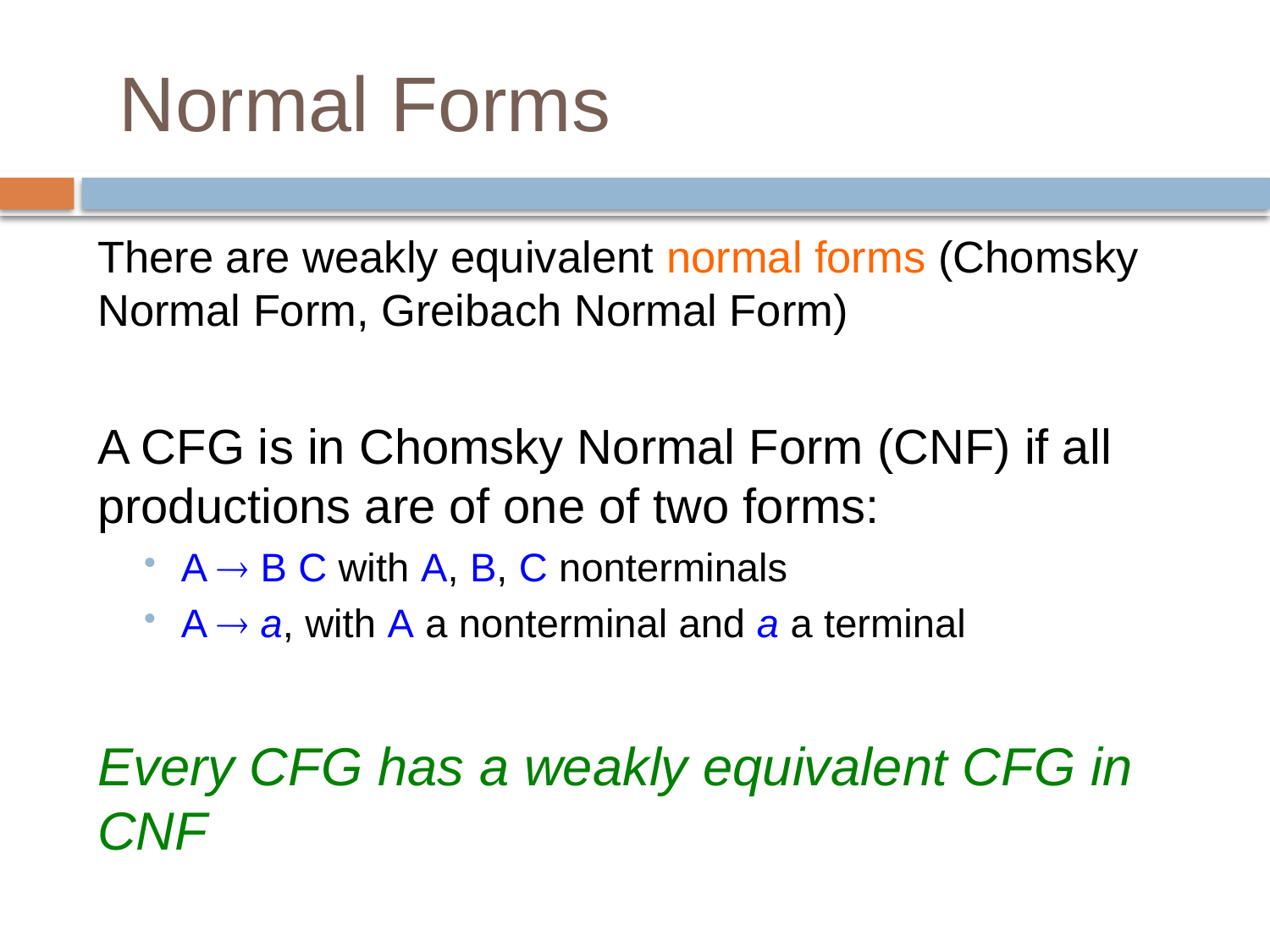

# Normal Forms
There are weakly equivalent normal forms (Chomsky Normal Form, Greibach Normal Form)

A CFG is in Chomsky Normal Form (CNF) if all productions are of one of two forms:
A → B C with A, B, C nonterminals
A → a, with A a nonterminal and a a terminal

Every CFG has a weakly equivalent CFG in CNF